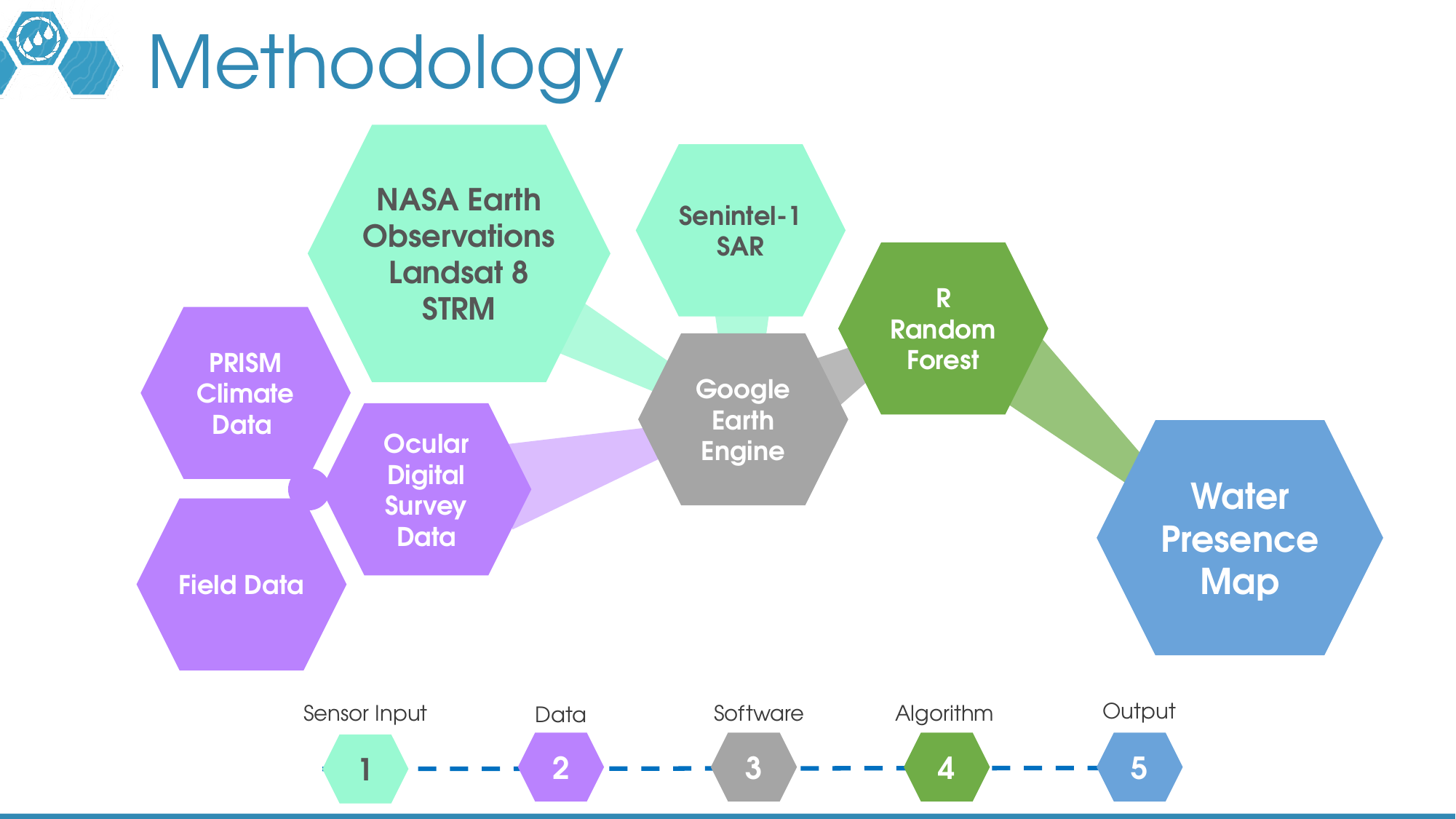

# Methodology
NASA Earth Observations
Landsat 8
STRM
Senintel-1 SAR

R
Random Forest

PRISM Climate Data

Google Earth Engine
Ocular Digital Survey Data
Water Presence Map

Field Data
Output
Algorithm
Sensor Input
Software
Data
2
3
4
5
1